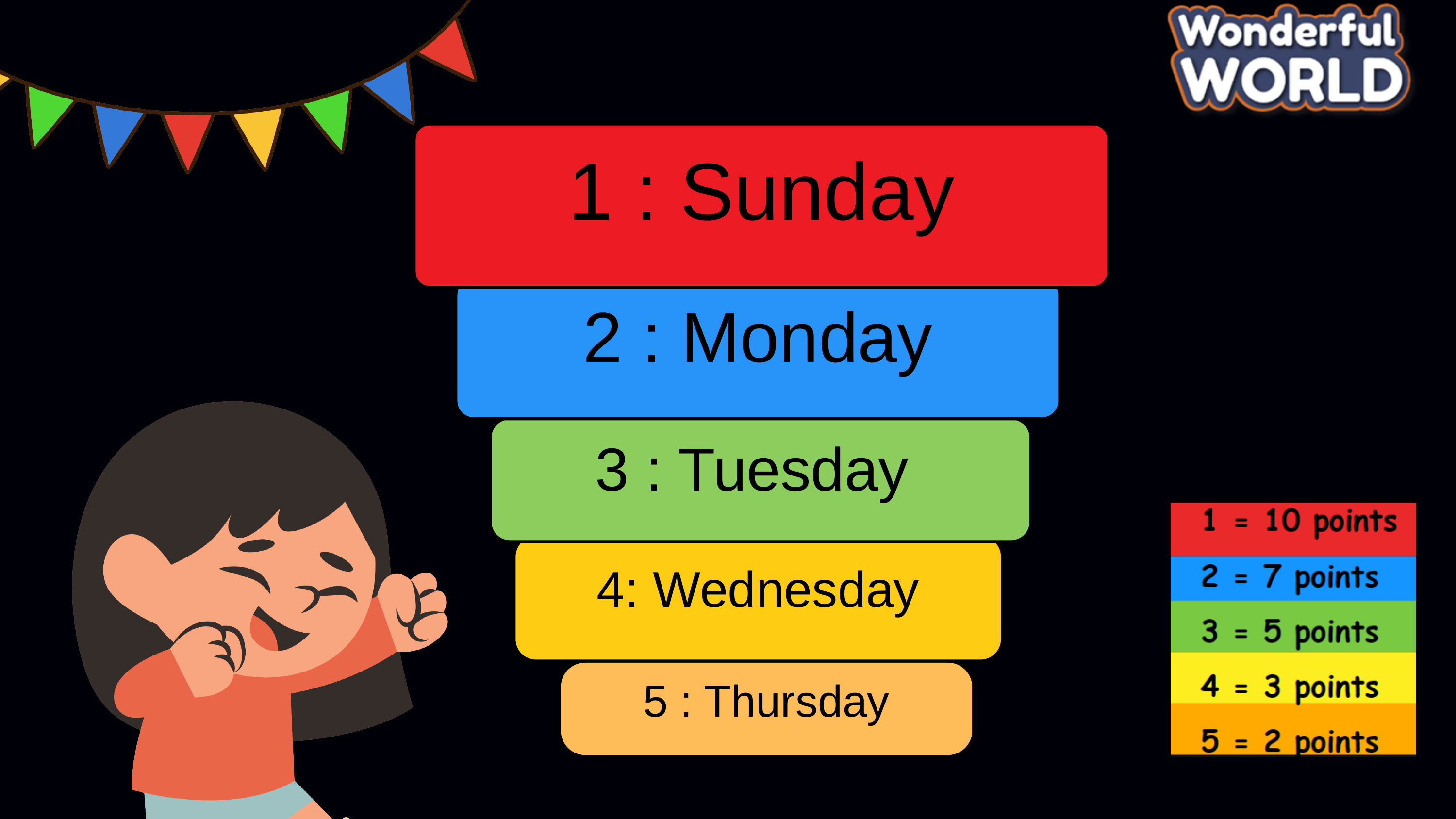

1 : Sunday

2 : Monday

3 : Tuesday

4: Wednesday

5 : Thursday